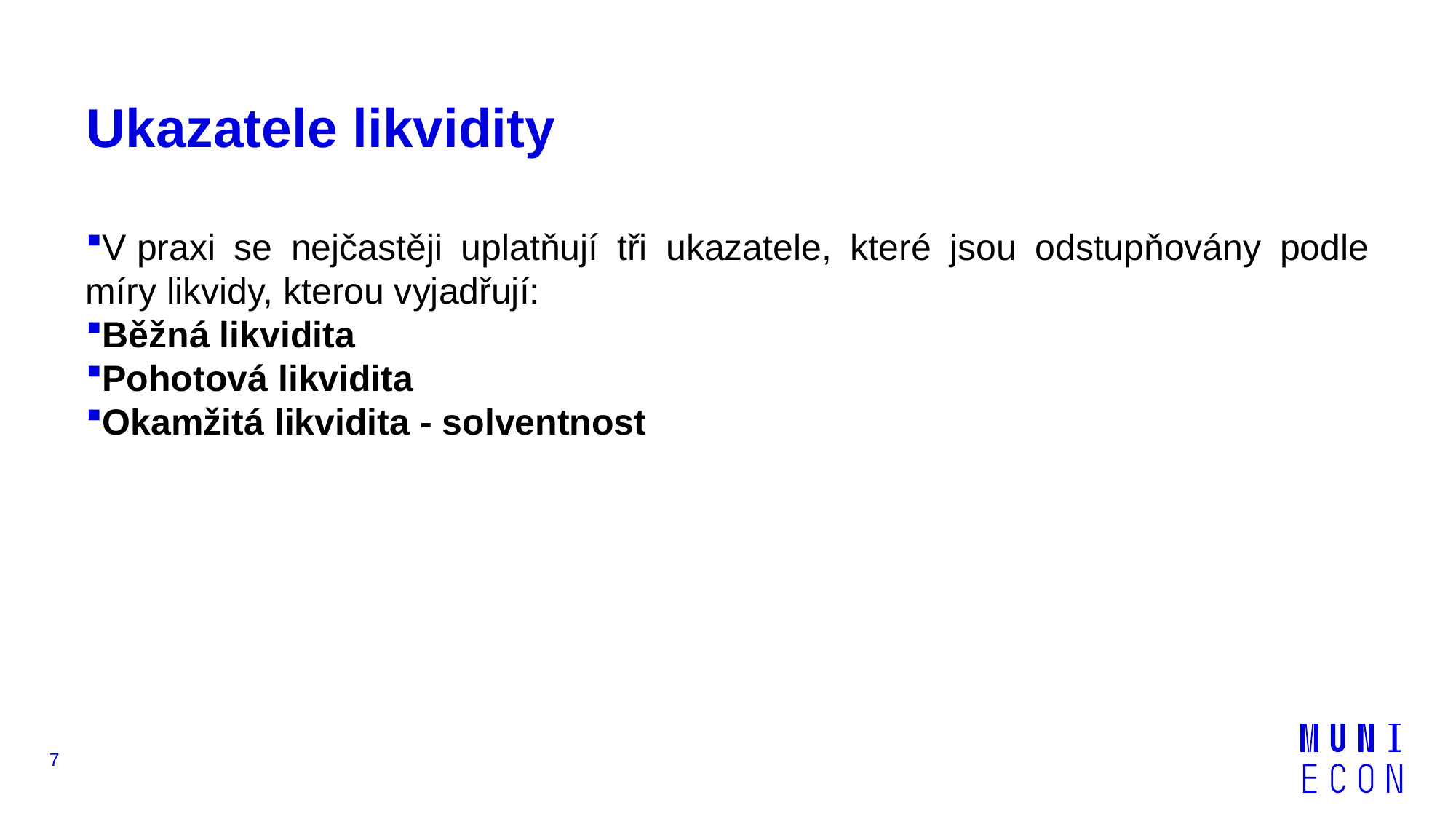

# Ukazatele likvidity
V praxi se nejčastěji uplatňují tři ukazatele, které jsou odstupňovány podle míry likvidy, kterou vyjadřují:
Běžná likvidita
Pohotová likvidita
Okamžitá likvidita - solventnost
7